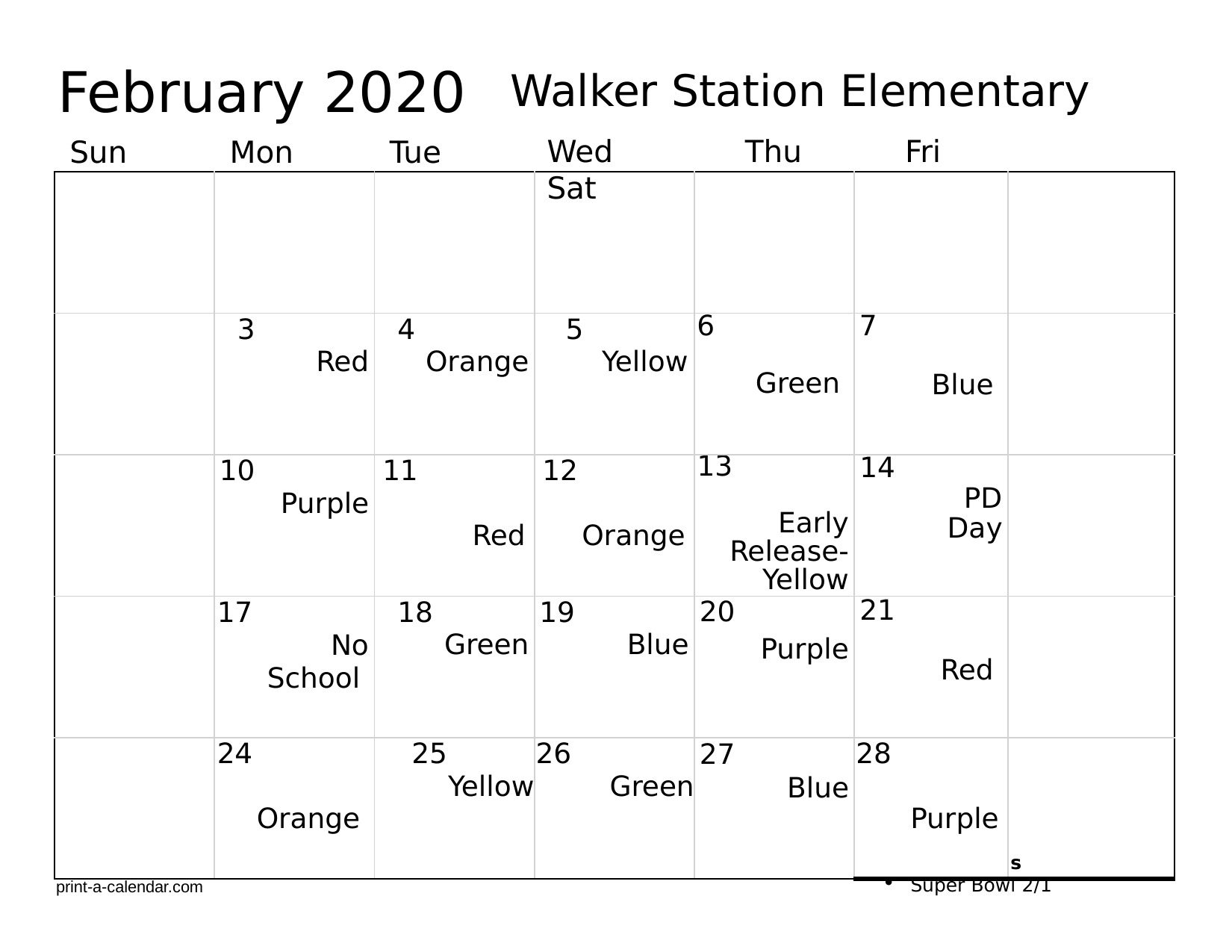

# February 2020
Sun	Mon	Tue
Walker Station Elementary
Wed	Thu	Fri	Sat
|  |  |  |  |  |  |  |
| --- | --- | --- | --- | --- | --- | --- |
|  | Red | Orange | Yellow | 6 Green | 7 Blue |  |
|  | Purple | 11 Red | 12 Orange | 13 Early Release- Yellow | 14 PD Day |  |
|  | 17 No School | Green | Blue | Purple | 21 Red |  |
|  | 24 Orange | Yellow | Green | Blue | 28 Purple |  |
s
Super Bowl 2/1
print-a-calendar.com